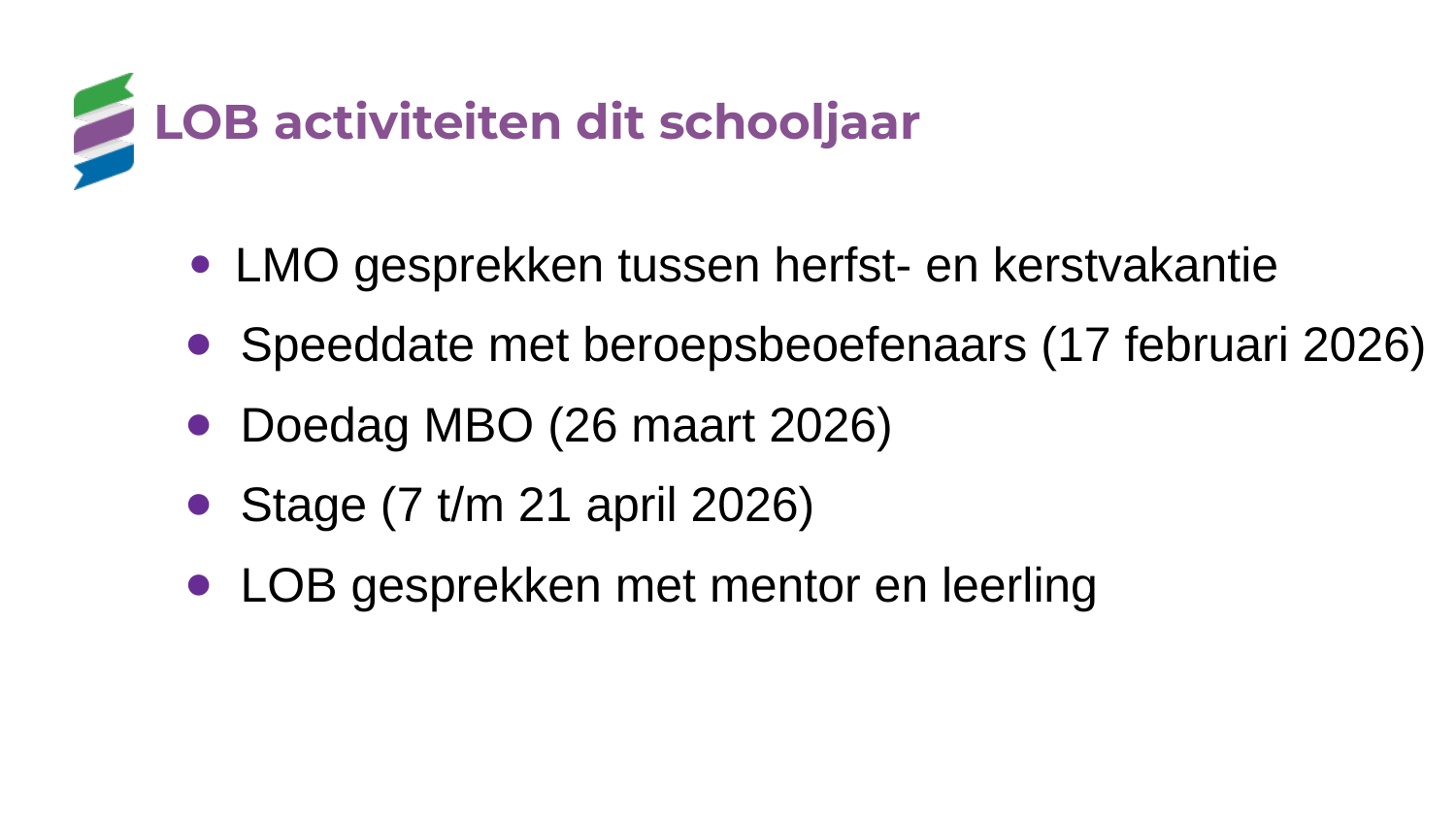

# LOB activiteiten dit schooljaar
  LMO gesprekken tussen herfst- en kerstvakantie
  Speeddate met beroepsbeoefenaars (17 februari 2026)
  Doedag MBO (26 maart 2026)
  Stage (7 t/m 21 april 2026)
  LOB gesprekken met mentor en leerling